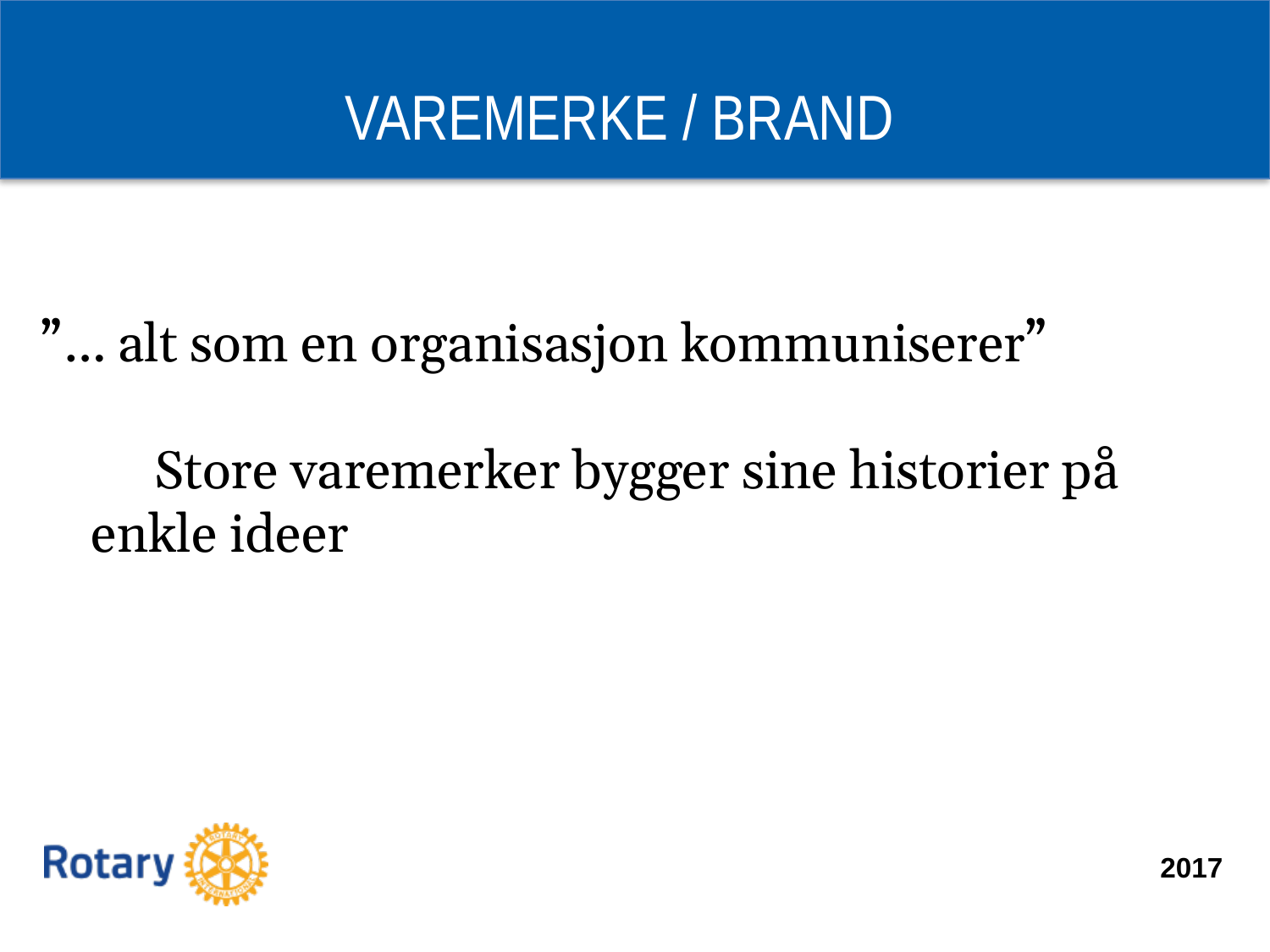

VAREMERKE / BRAND

 ”… alt som en organisasjon kommuniserer”

	Store varemerker bygger sine historier på
     enkle ideer